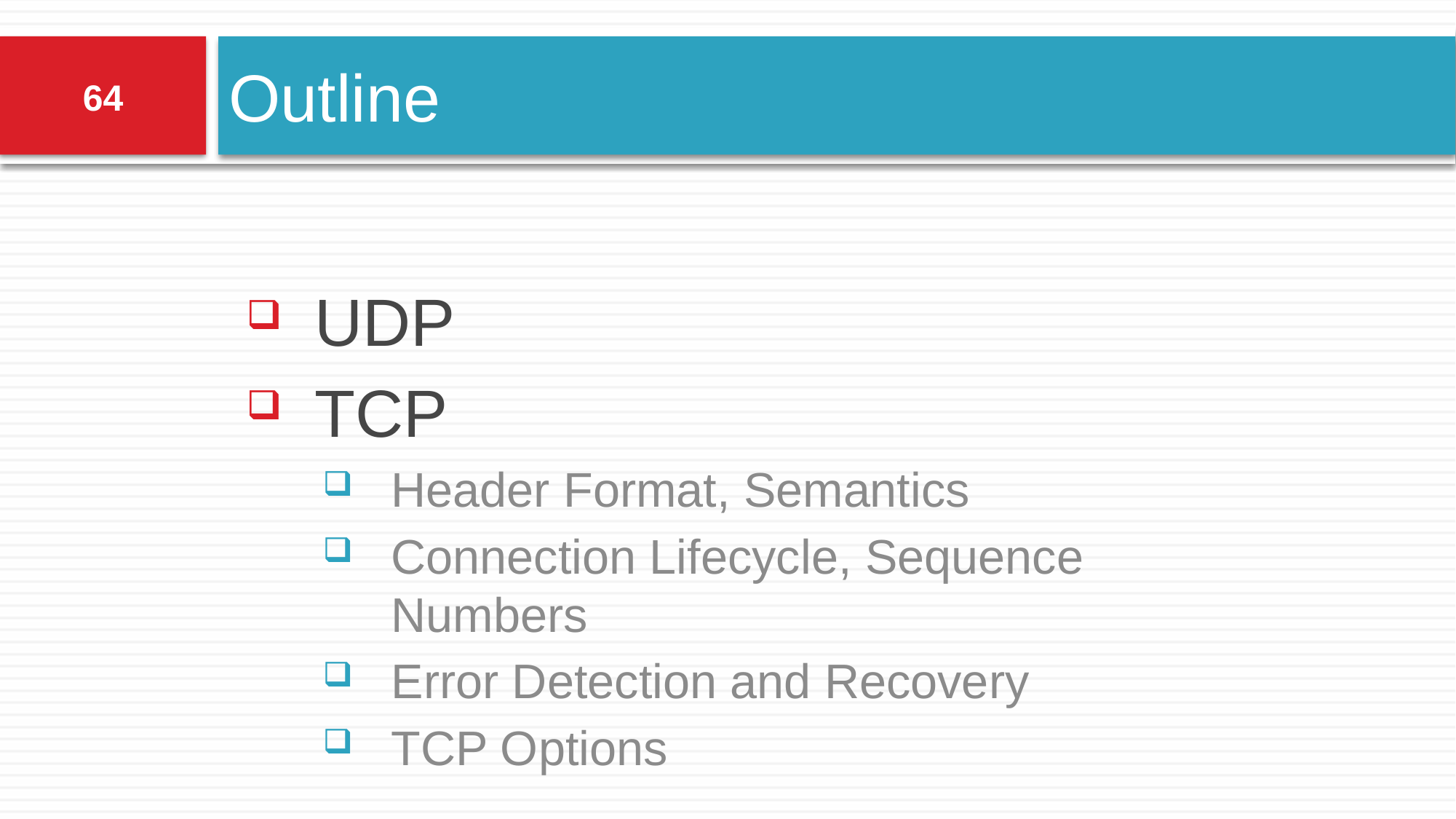

# Outline
64
UDP
TCP
Header Format, Semantics
Connection Lifecycle, Sequence Numbers
Error Detection and Recovery
TCP Options